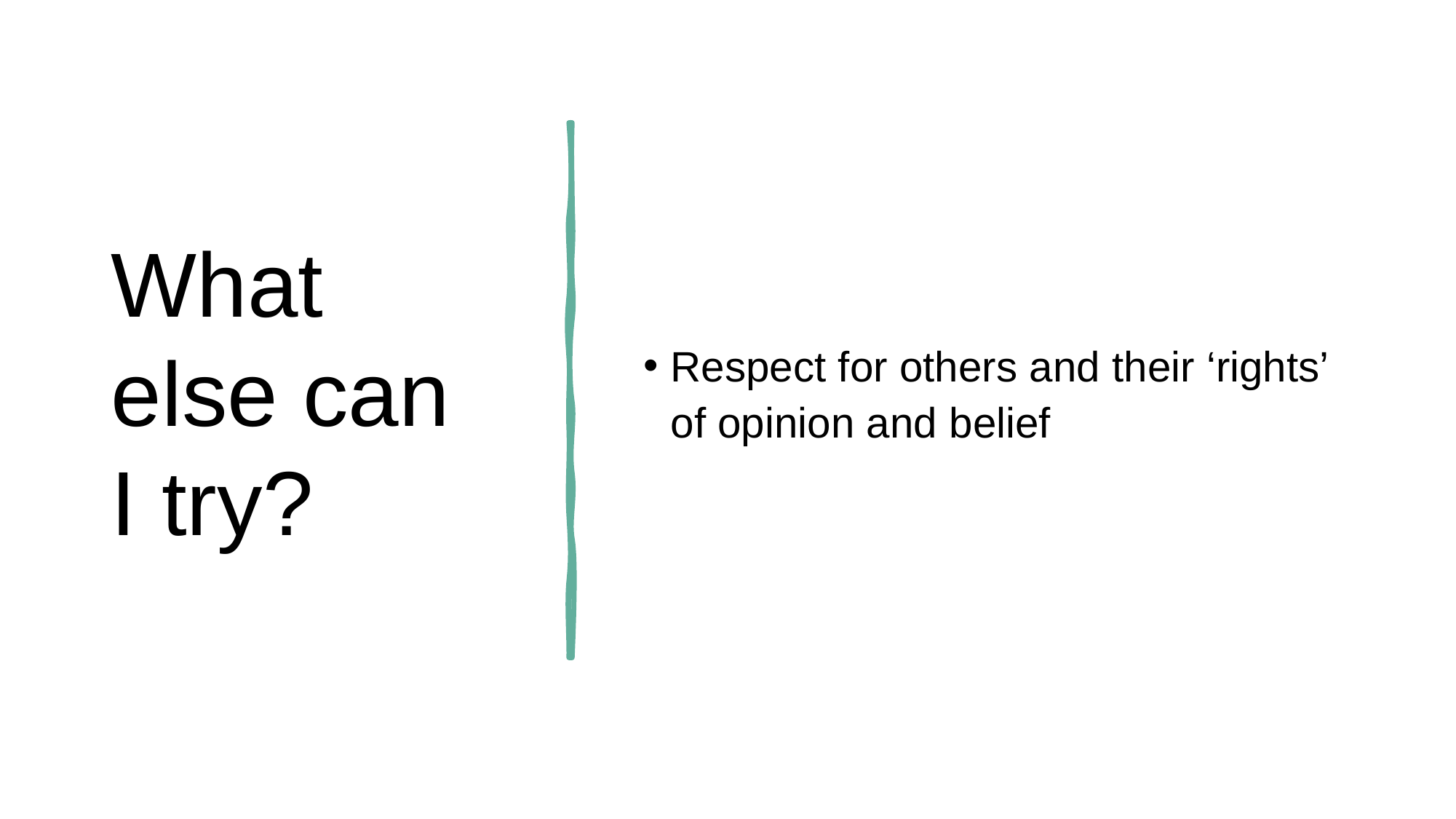

# What else can I try?
Respect for others and their ‘rights’ of opinion and belief